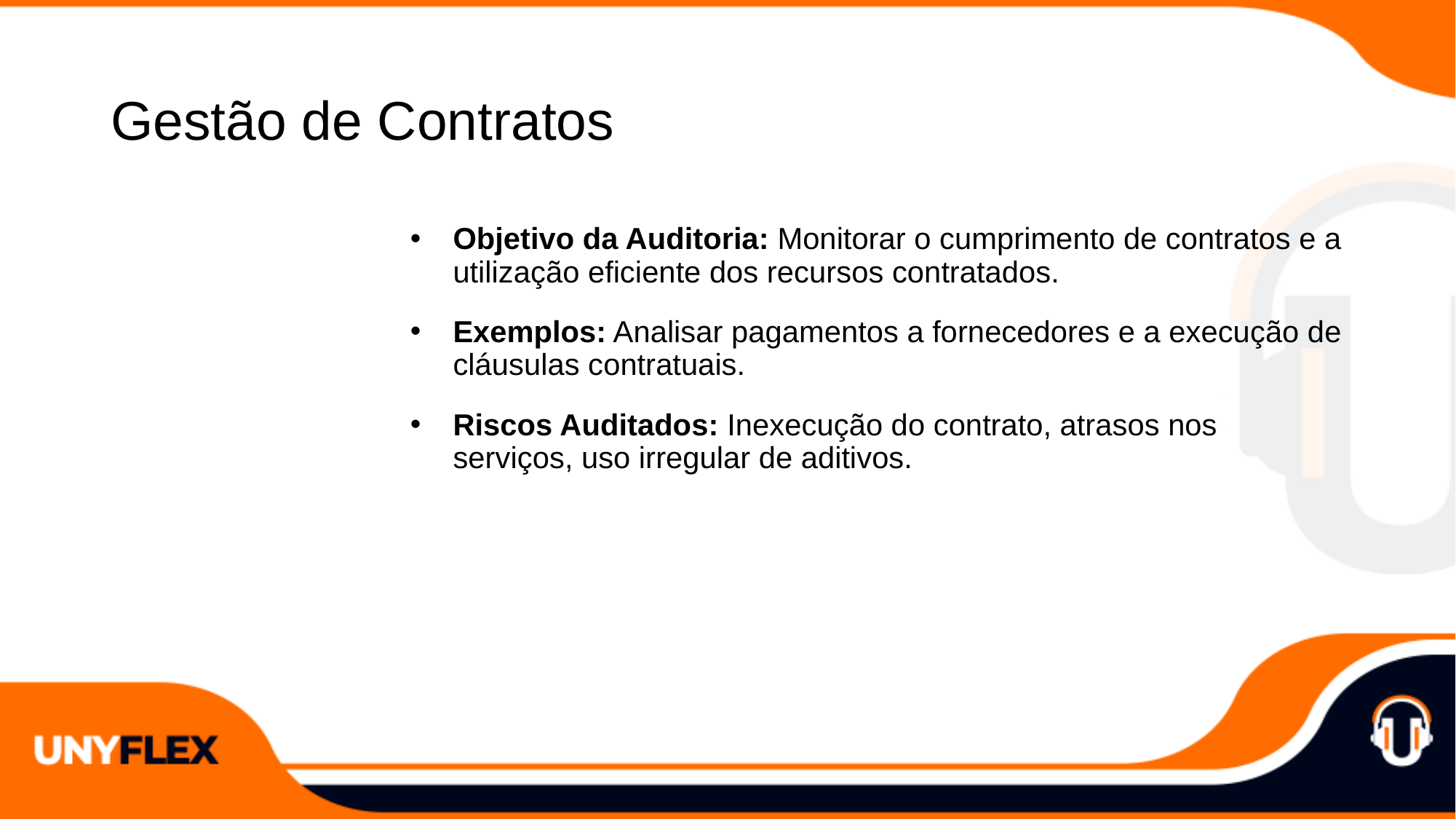

# Gestão de Contratos
Objetivo da Auditoria: Monitorar o cumprimento de contratos e a utilização eficiente dos recursos contratados.
Exemplos: Analisar pagamentos a fornecedores e a execução de cláusulas contratuais.
Riscos Auditados: Inexecução do contrato, atrasos nos serviços, uso irregular de aditivos.